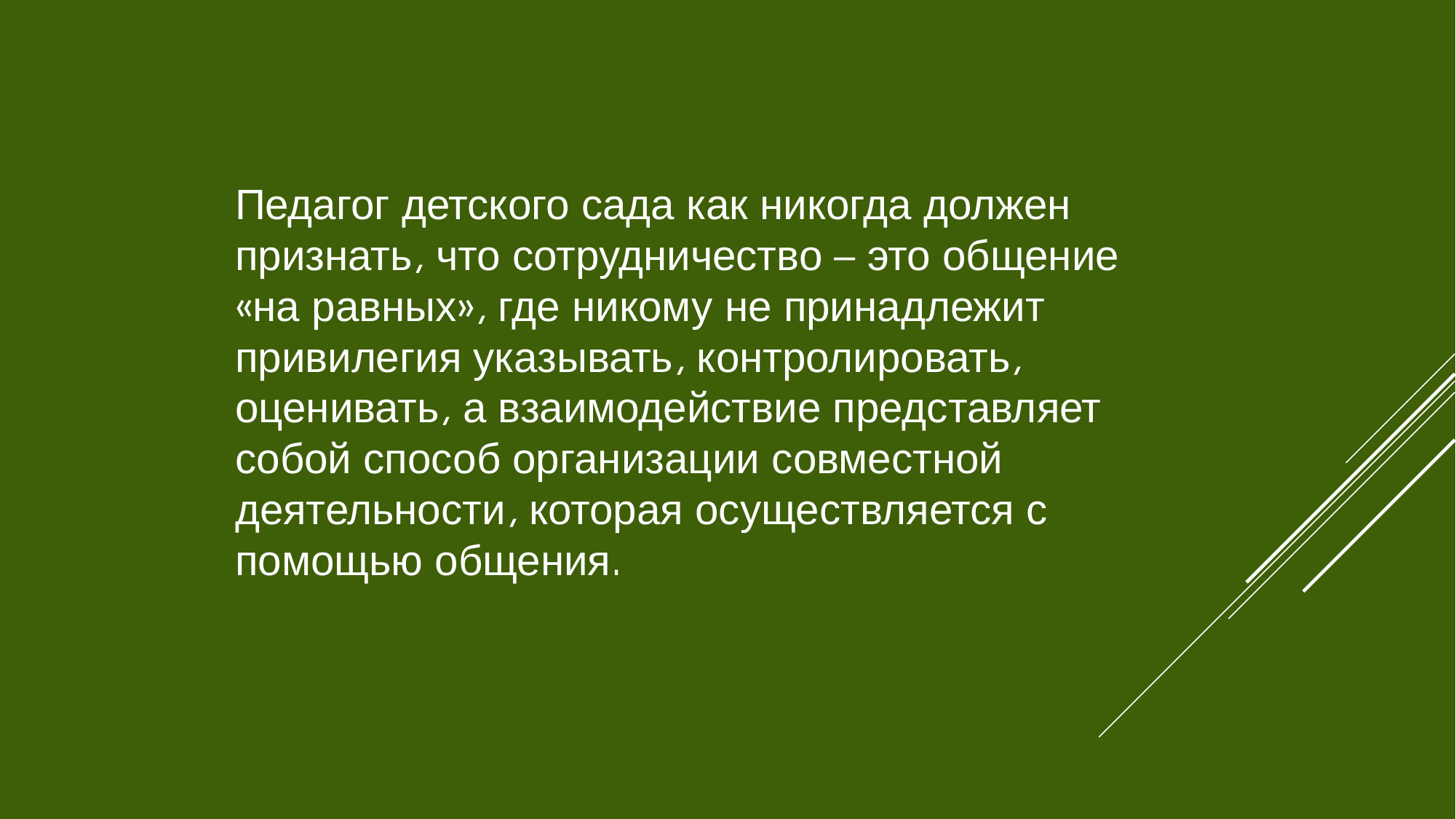

Педагог детского сада как никогда должен признать, что сотрудничество – это общение «на равных», где никому не принадлежит привилегия указывать, контролировать, оценивать, а взаимодействие представляет собой способ организации совместной деятельности, которая осуществляется с помощью общения.